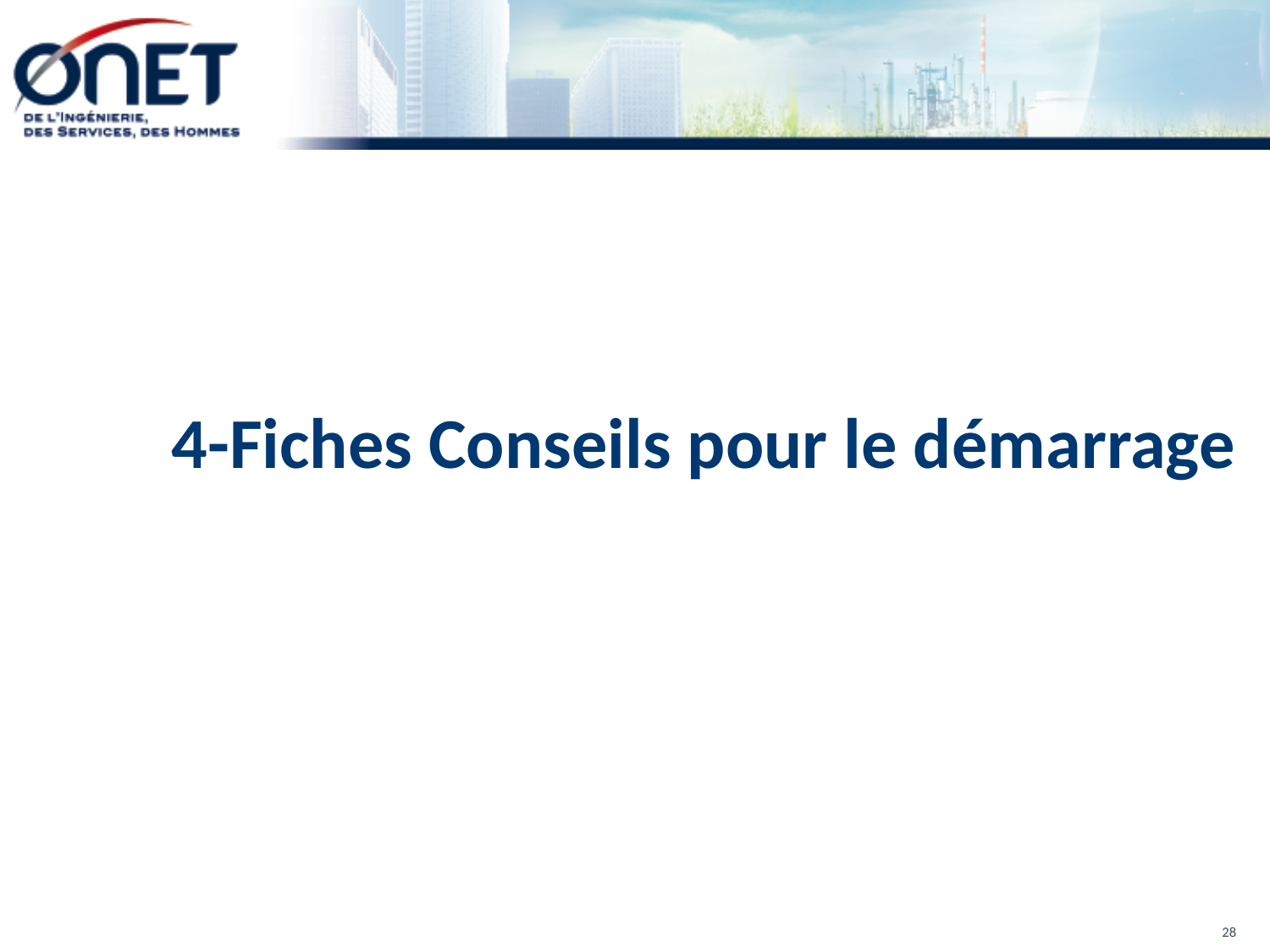

# 4-Fiches Conseils pour le démarrage
28